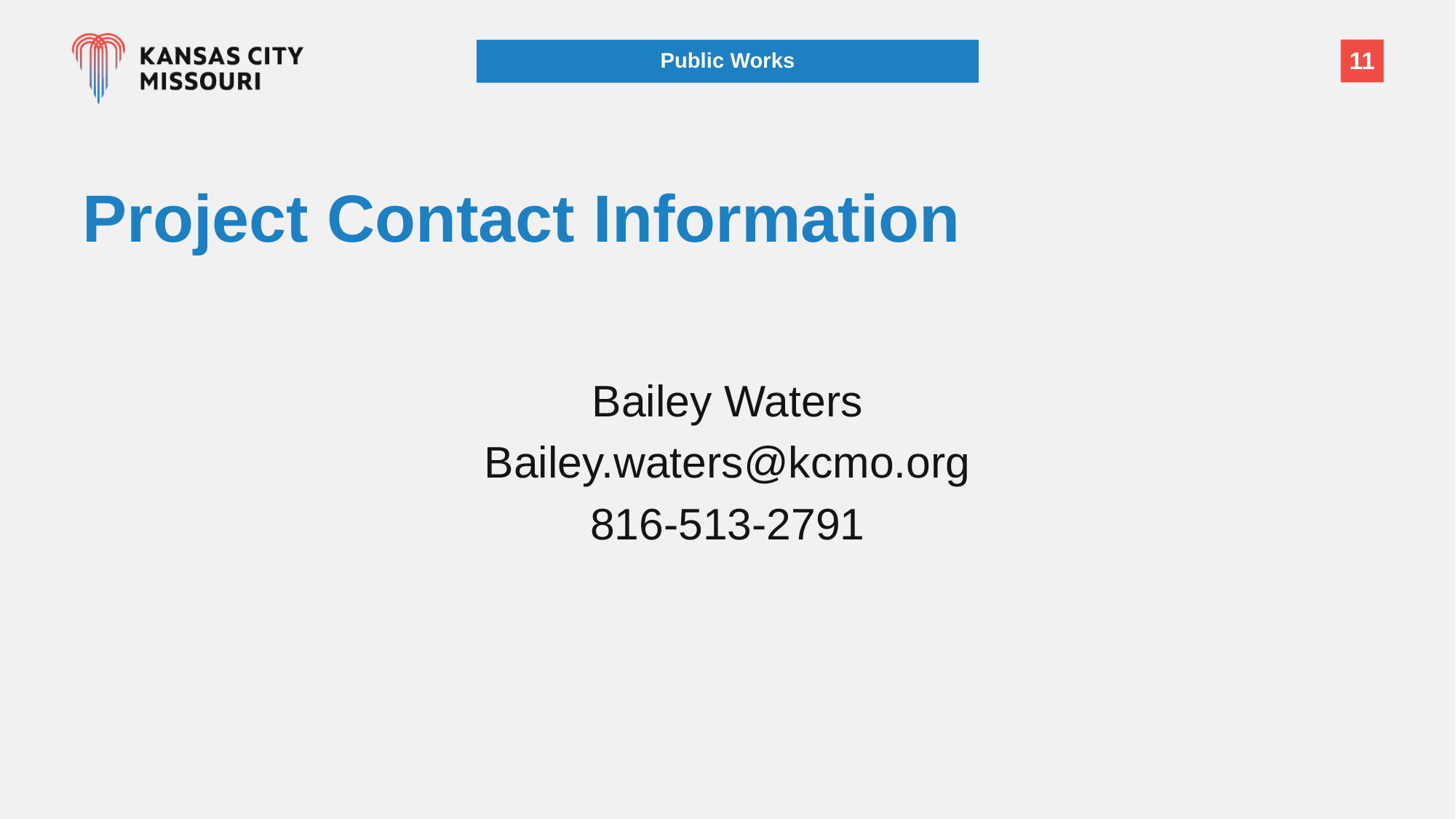

11
Public Works
# Project Contact Information
Bailey Waters
Bailey.waters@kcmo.org
816-513-2791